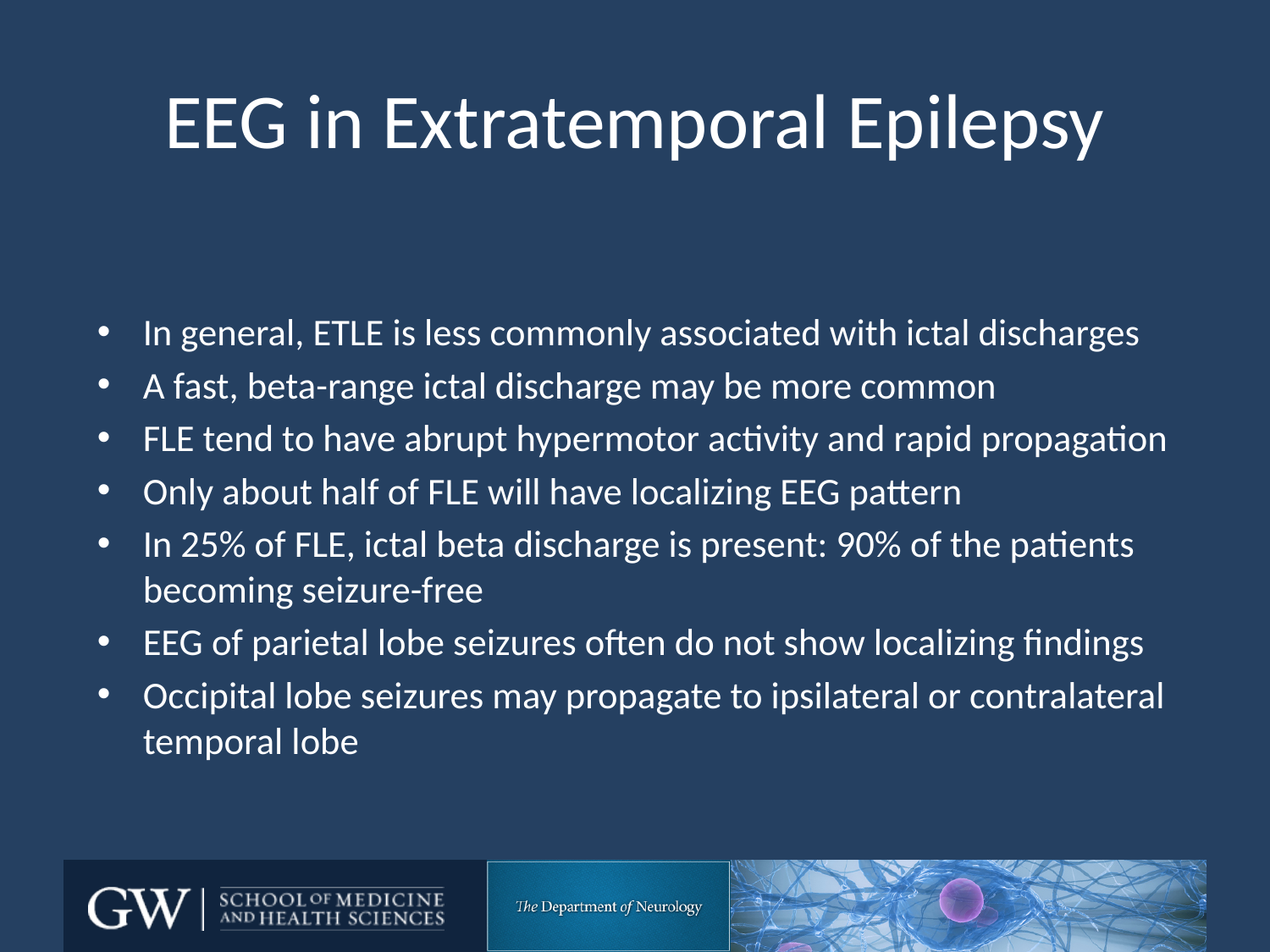

# EEG in Extratemporal Epilepsy
In general, ETLE is less commonly associated with ictal discharges
A fast, beta-range ictal discharge may be more common
FLE tend to have abrupt hypermotor activity and rapid propagation
Only about half of FLE will have localizing EEG pattern
In 25% of FLE, ictal beta discharge is present: 90% of the patients becoming seizure-free
EEG of parietal lobe seizures often do not show localizing findings
Occipital lobe seizures may propagate to ipsilateral or contralateral temporal lobe